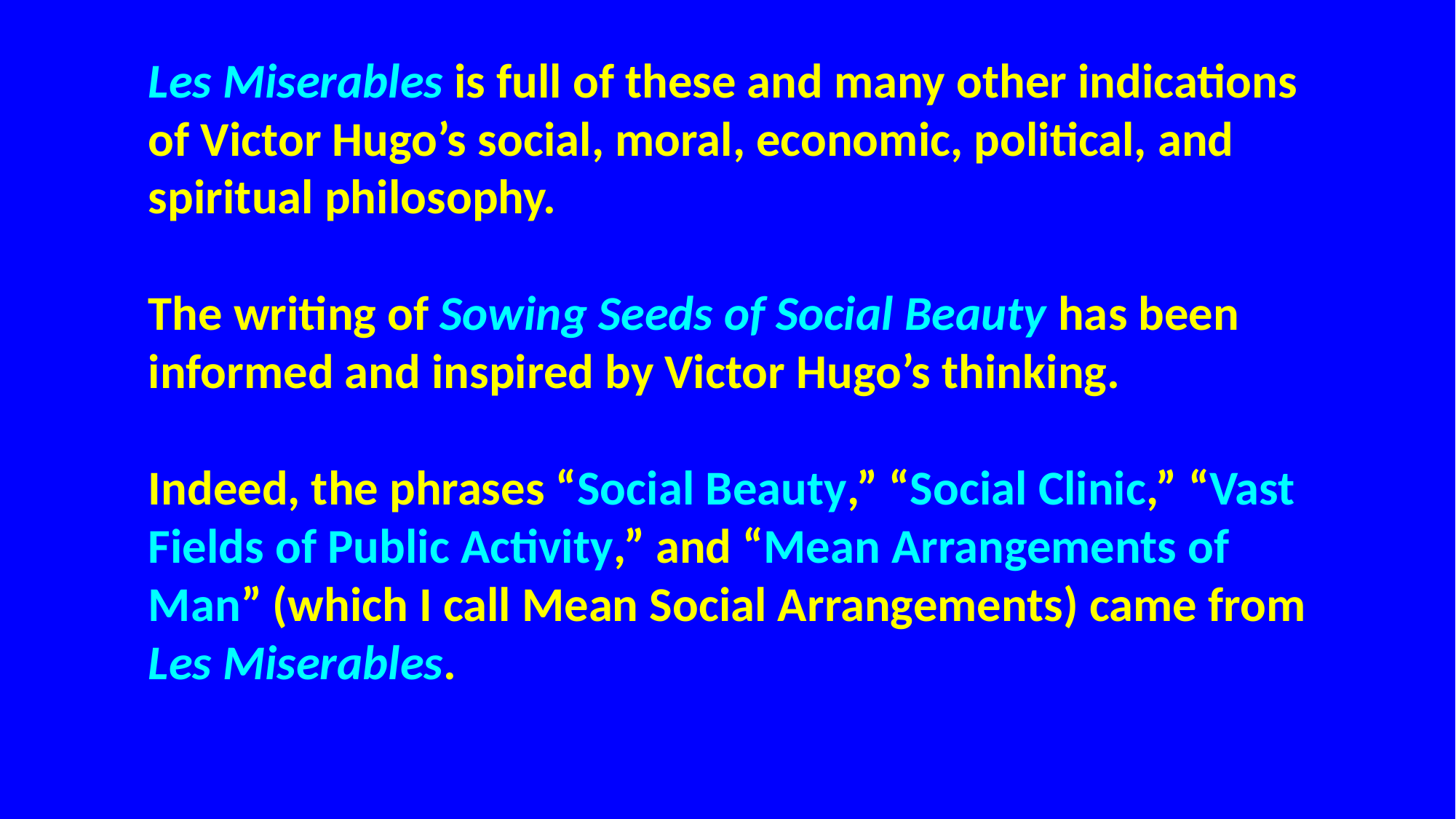

Les Miserables is full of these and many other indications of Victor Hugo’s social, moral, economic, political, and spiritual philosophy.

The writing of Sowing Seeds of Social Beauty has been informed and inspired by Victor Hugo’s thinking.

Indeed, the phrases “Social Beauty,” “Social Clinic,” “Vast Fields of Public Activity,” and “Mean Arrangements of Man” (which I call Mean Social Arrangements) came from Les Miserables.